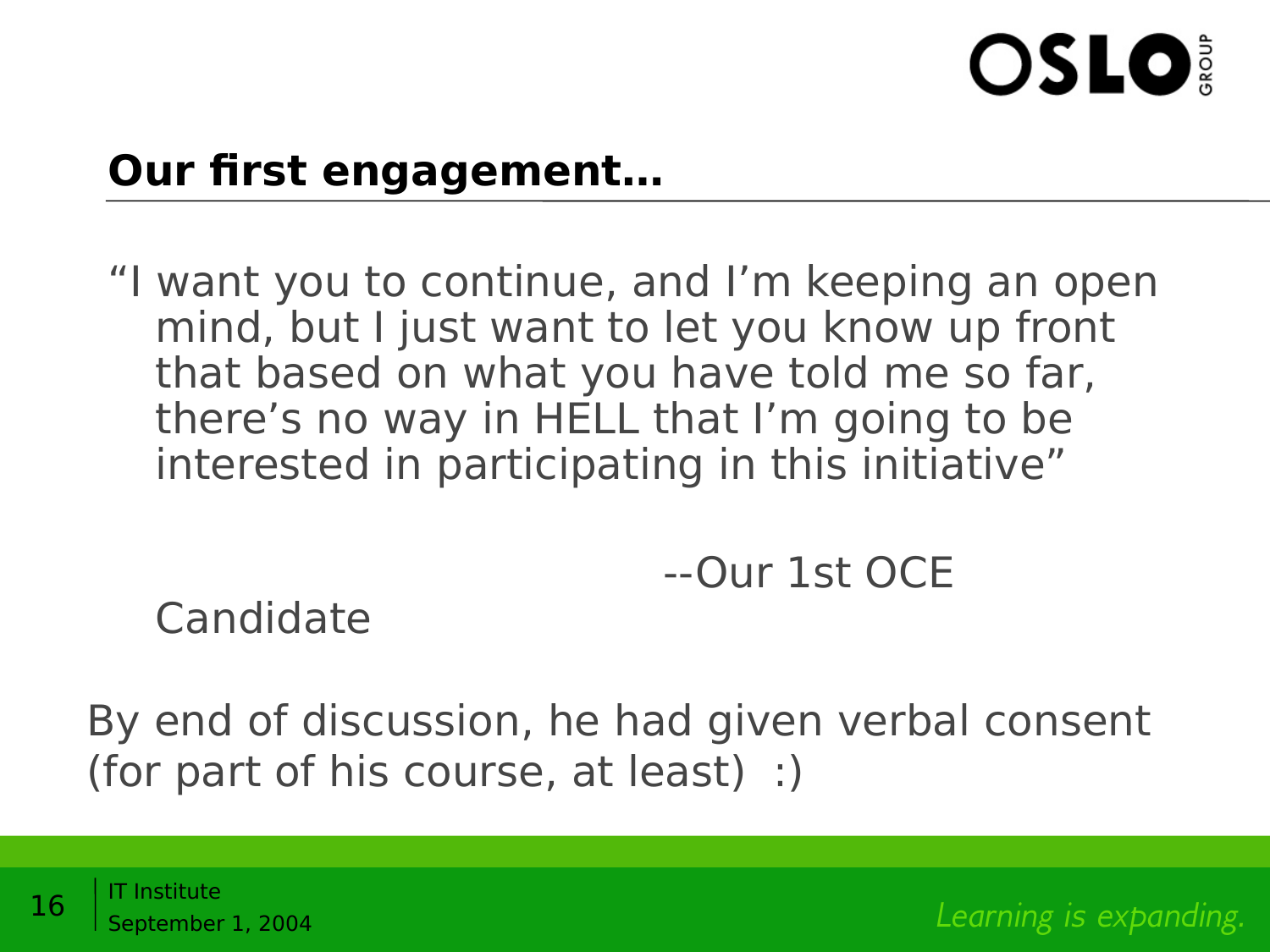

# Our first engagement…
“I want you to continue, and I’m keeping an open mind, but I just want to let you know up front that based on what you have told me so far, there’s no way in HELL that I’m going to be interested in participating in this initiative”

					--Our 1st OCE Candidate
By end of discussion, he had given verbal consent (for part of his course, at least)  :)
16
IT Institute
September 1, 2004